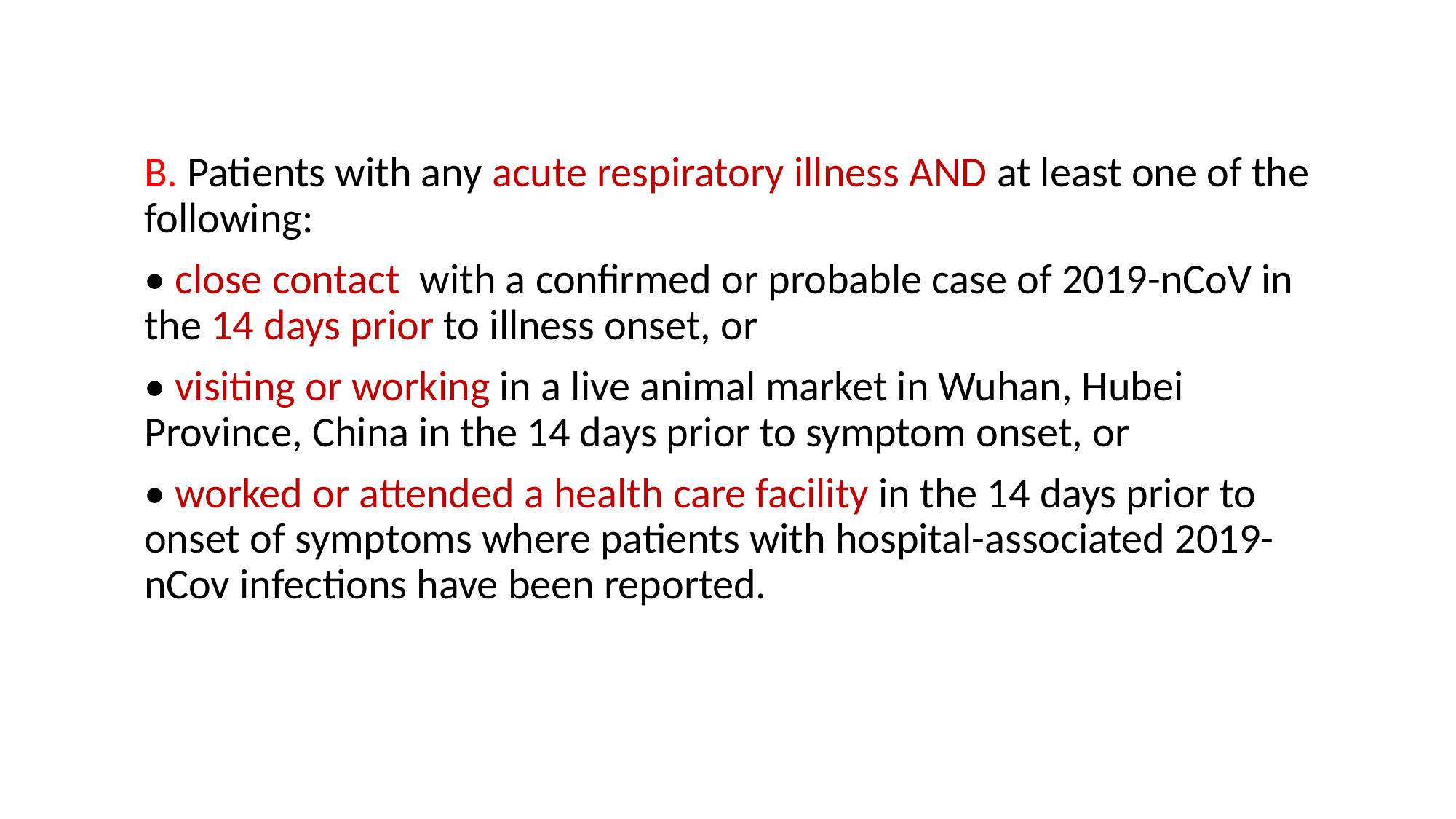

B. Patients with any acute respiratory illness AND at least one of the following:
• close contact  with a confirmed or probable case of 2019-nCoV in the 14 days prior to illness onset, or
• visiting or working in a live animal market in Wuhan, Hubei Province, China in the 14 days prior to symptom onset, or
• worked or attended a health care facility in the 14 days prior to onset of symptoms where patients with hospital-associated 2019-nCov infections have been reported.